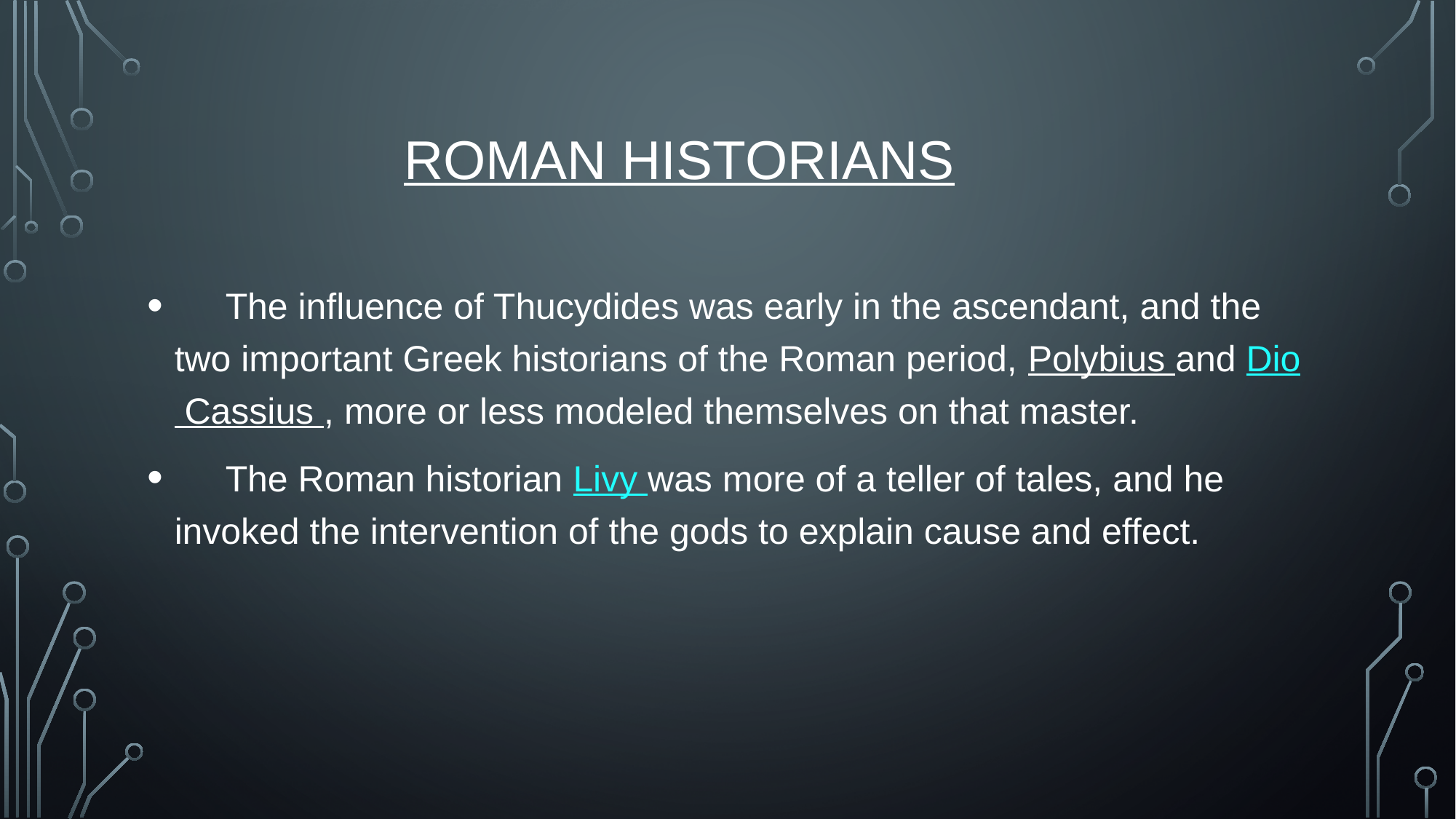

# ROMAN HISTORIANS
     The influence of Thucydides was early in the ascendant, and the two important Greek historians of the Roman period, Polybius and Dio Cassius , more or less modeled themselves on that master.
     The Roman historian Livy was more of a teller of tales, and he invoked the intervention of the gods to explain cause and effect.